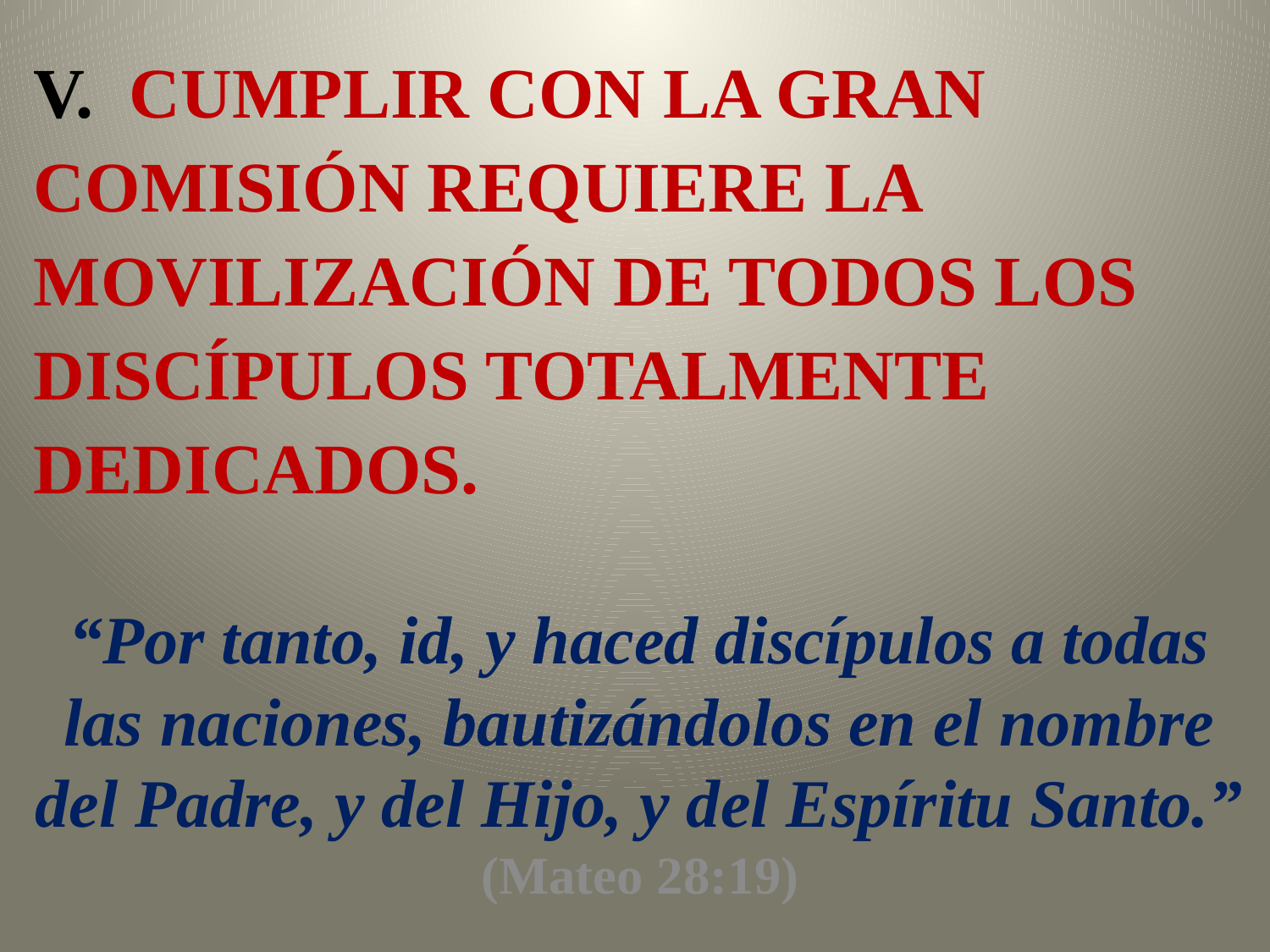

V.  CUMPLIR CON LA GRAN COMISIÓN REQUIERE LA MOVILIZACIÓN DE TODOS LOS DISCÍPULOS TOTALMENTE DEDICADOS.

“Por tanto, id, y haced discípulos a todas las naciones, bautizándolos en el nombre del Padre, y del Hijo, y del Espíritu Santo.” (Mateo 28:19)